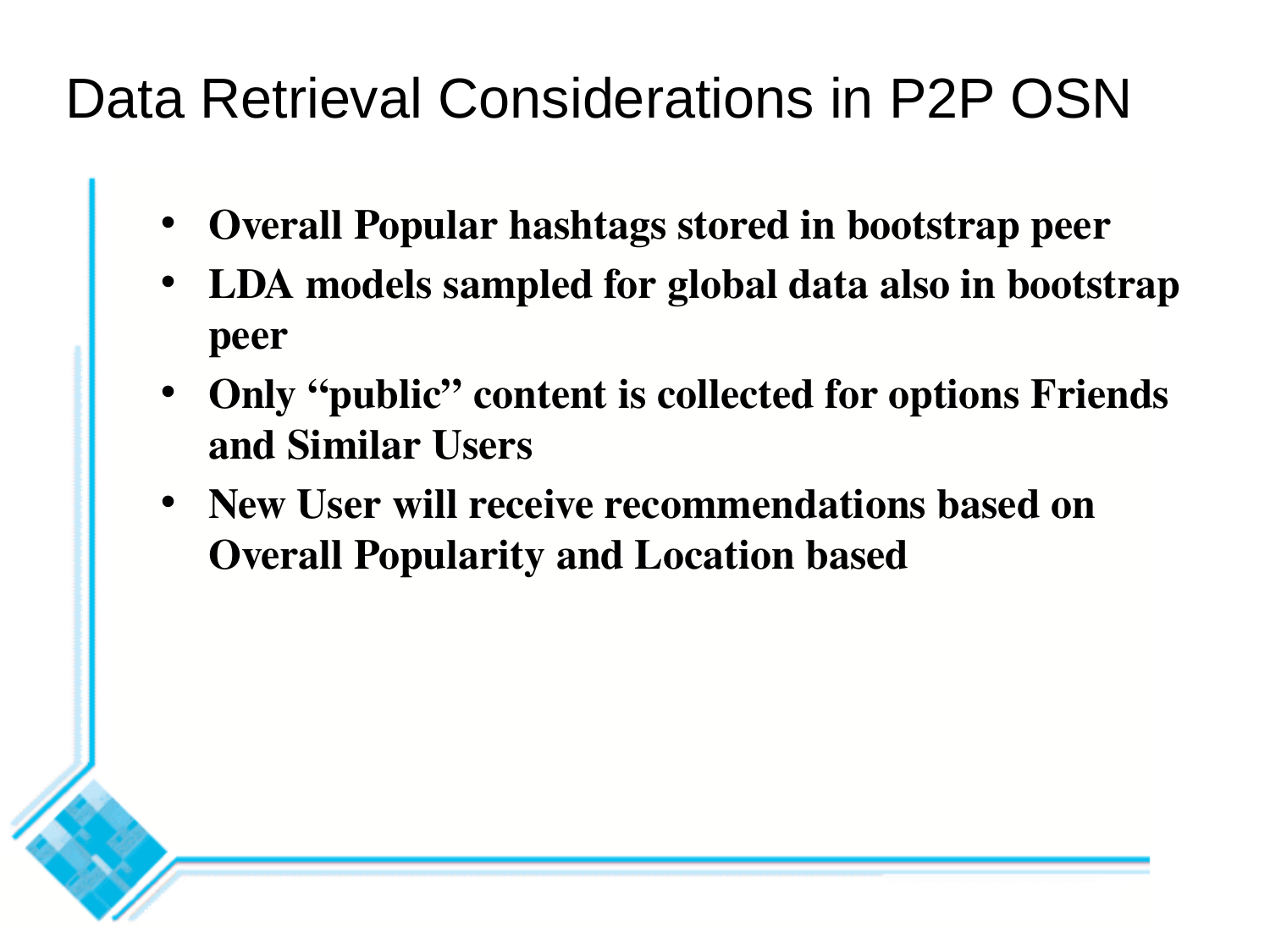

# Data Retrieval Considerations in P2P OSN
Overall Popular hashtags stored in bootstrap peer
LDA models sampled for global data also in bootstrap peer
Only “public” content is collected for options Friends and Similar Users
New User will receive recommendations based on Overall Popularity and Location based